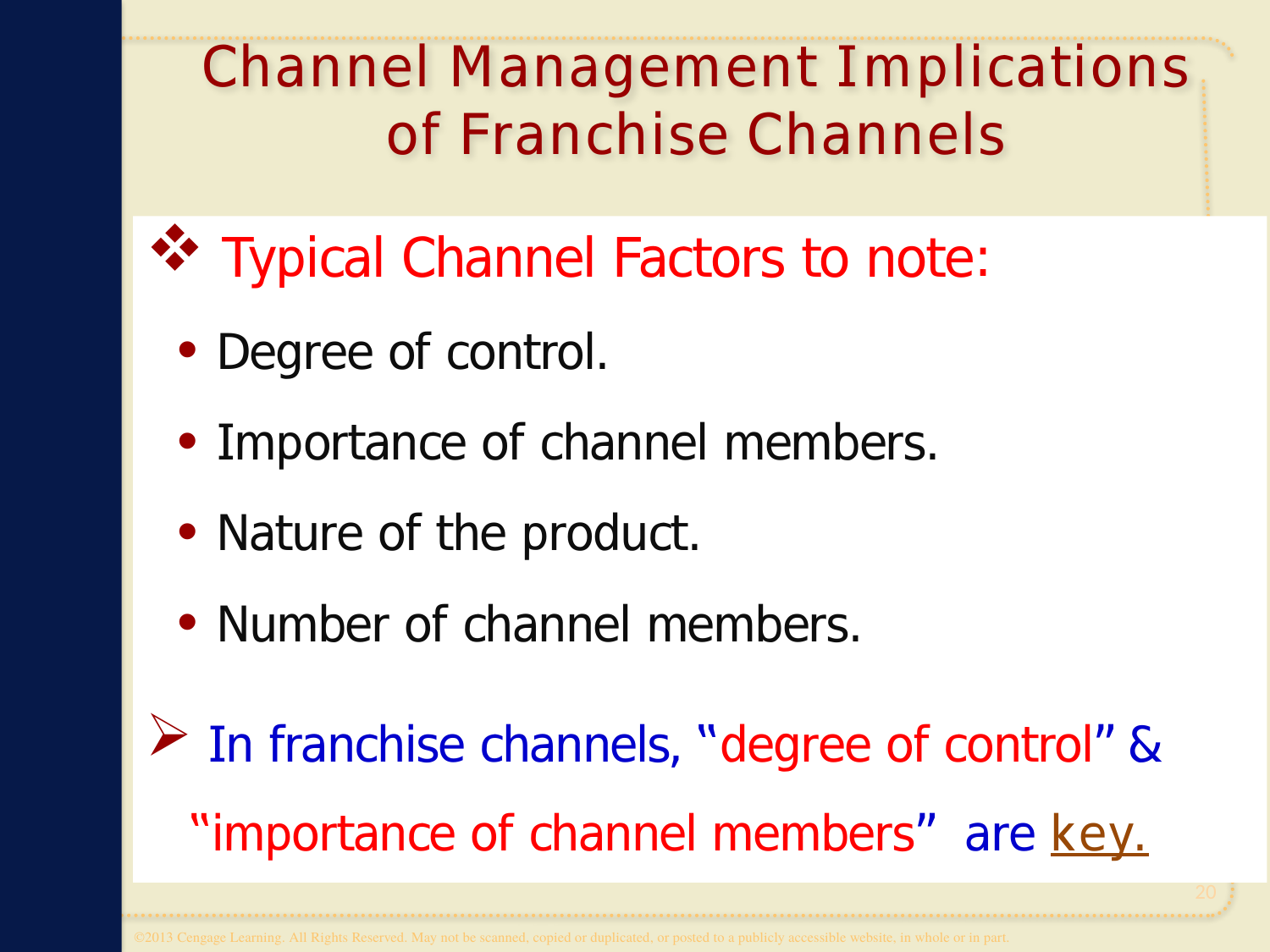

# Channel Management Implications of Franchise Channels
 Typical Channel Factors to note:
Degree of control.
Importance of channel members.
Nature of the product.
Number of channel members.
 In franchise channels, “degree of control” & “importance of channel members”  are key.
20